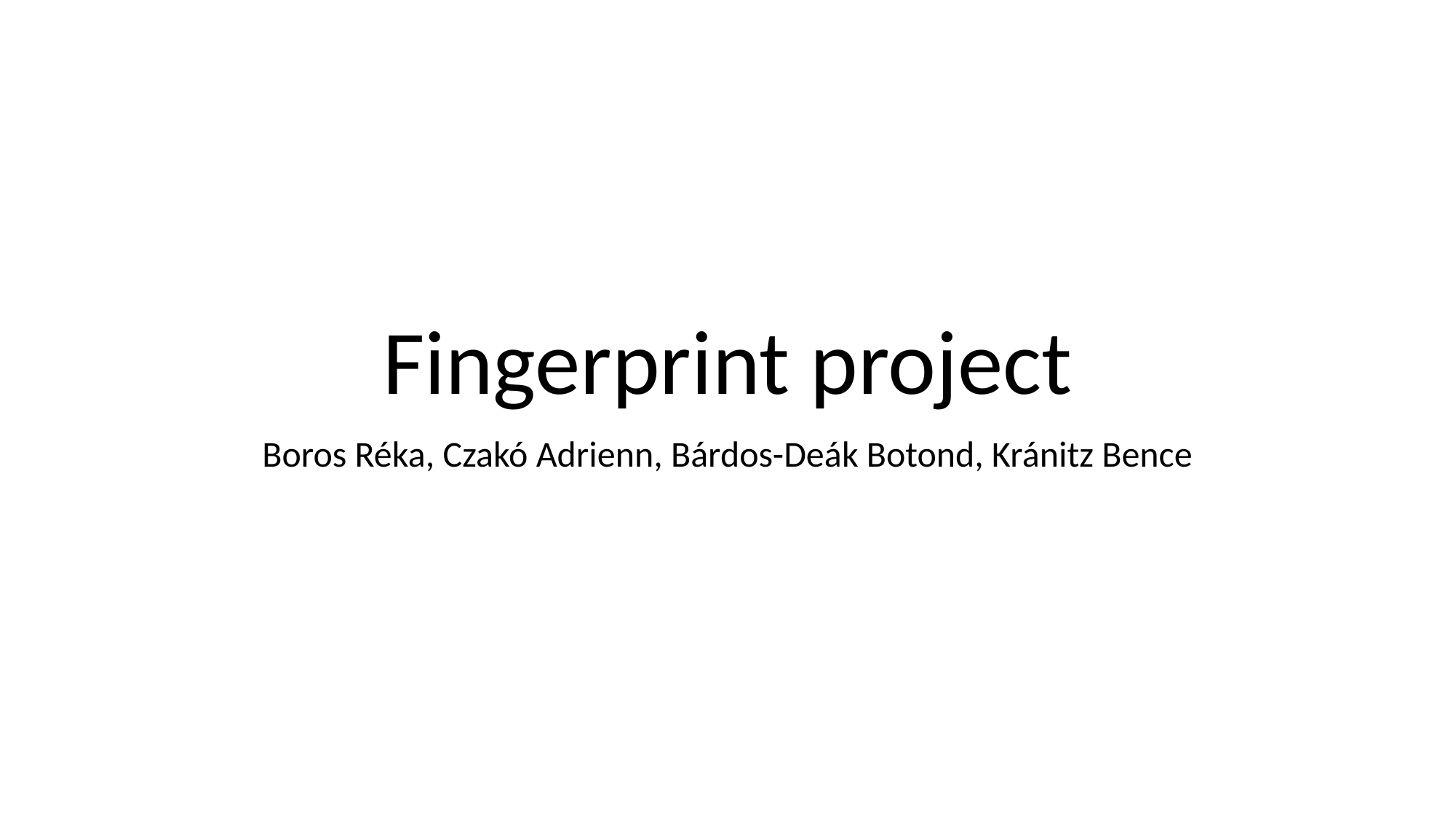

# Fingerprint project
Boros Réka, Czakó Adrienn, Bárdos-Deák Botond, Kránitz Bence